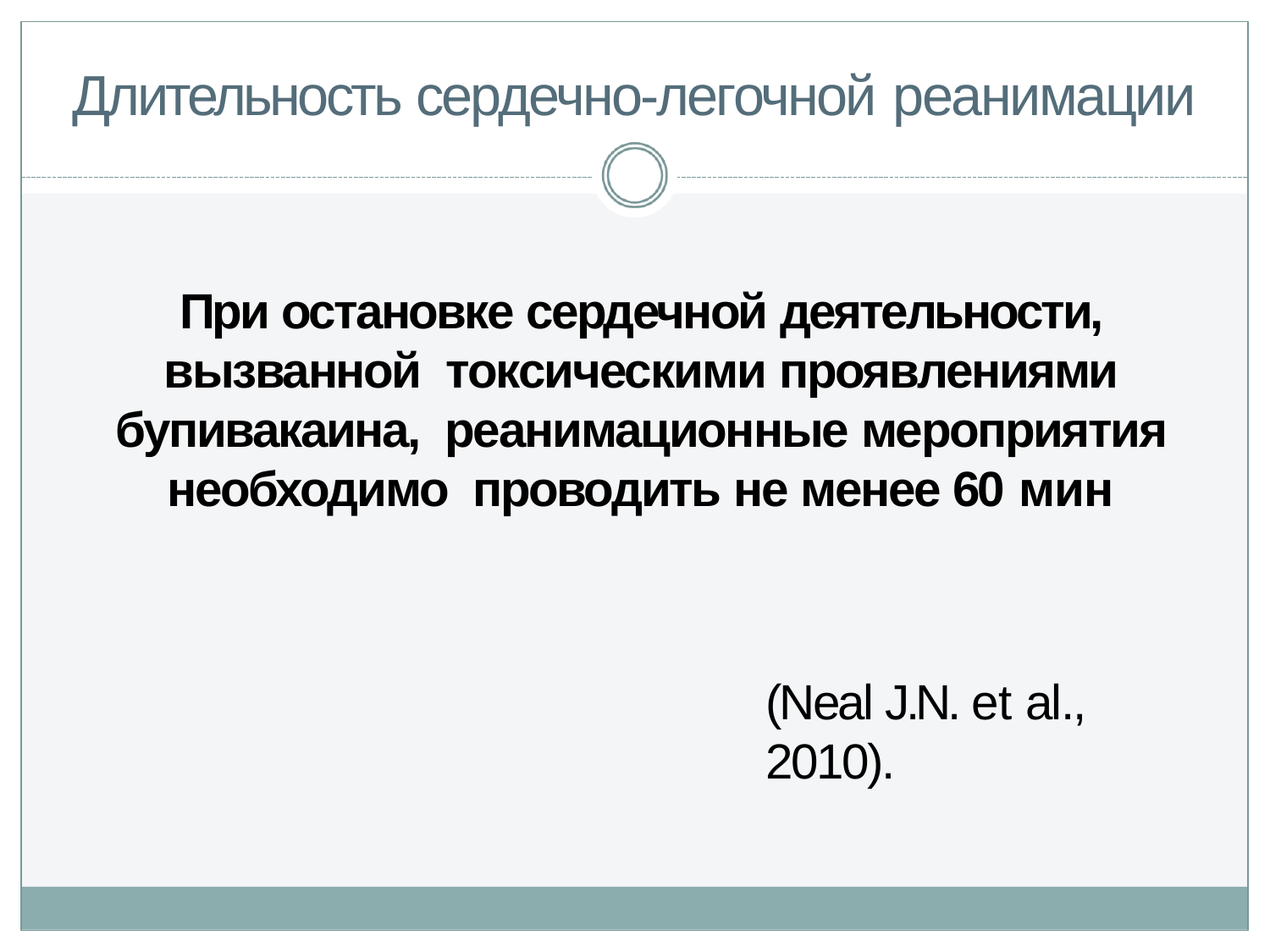

# Длительность сердечно-легочной реанимации

При остановке сердечной деятельности, вызванной  токсическими проявлениями бупивакаина,  реанимационные мероприятия необходимо  проводить не менее 60 мин
(Neal J.N. et al., 2010).